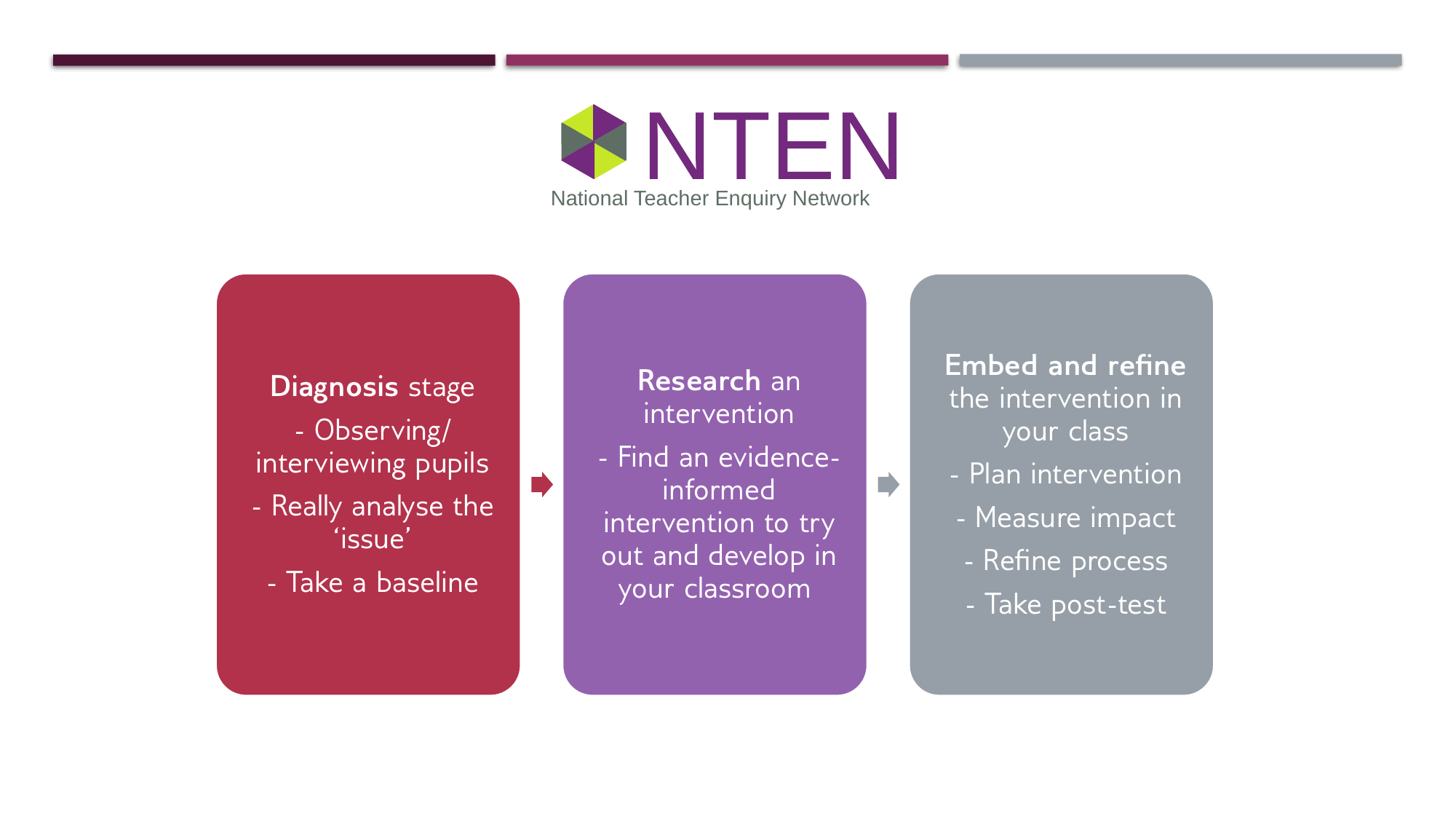

NTEN

National Teacher Enquiry Network
Diagnosis stage
- Observing/ interviewing pupils
- Really analyse the ‘issue’
- Take a baseline

Research an intervention
- Find an evidence-informed intervention to try out and develop in your classroom

Embed and refine the intervention in your class
- Plan intervention
- Measure impact
- Refine process
- Take post-test